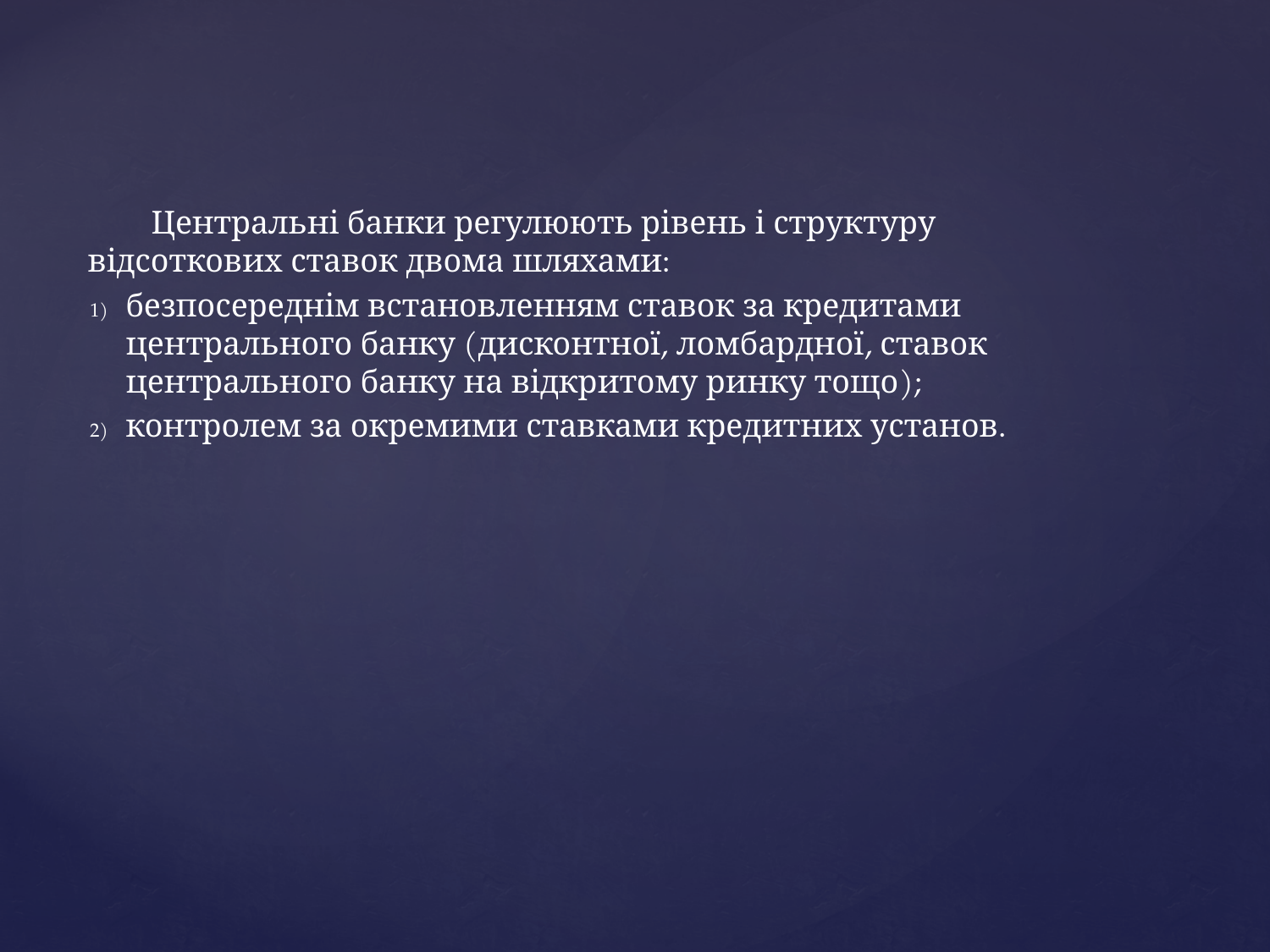

Центральні банки регулюють рівень і структуру відсоткових ставок двома шляхами:
безпосереднім встановленням ставок за кредитами центрального банку (дисконтної, ломбардної, ставок центрального банку на відкритому ринку тощо);
контролем за окремими ставками кредитних установ.

#